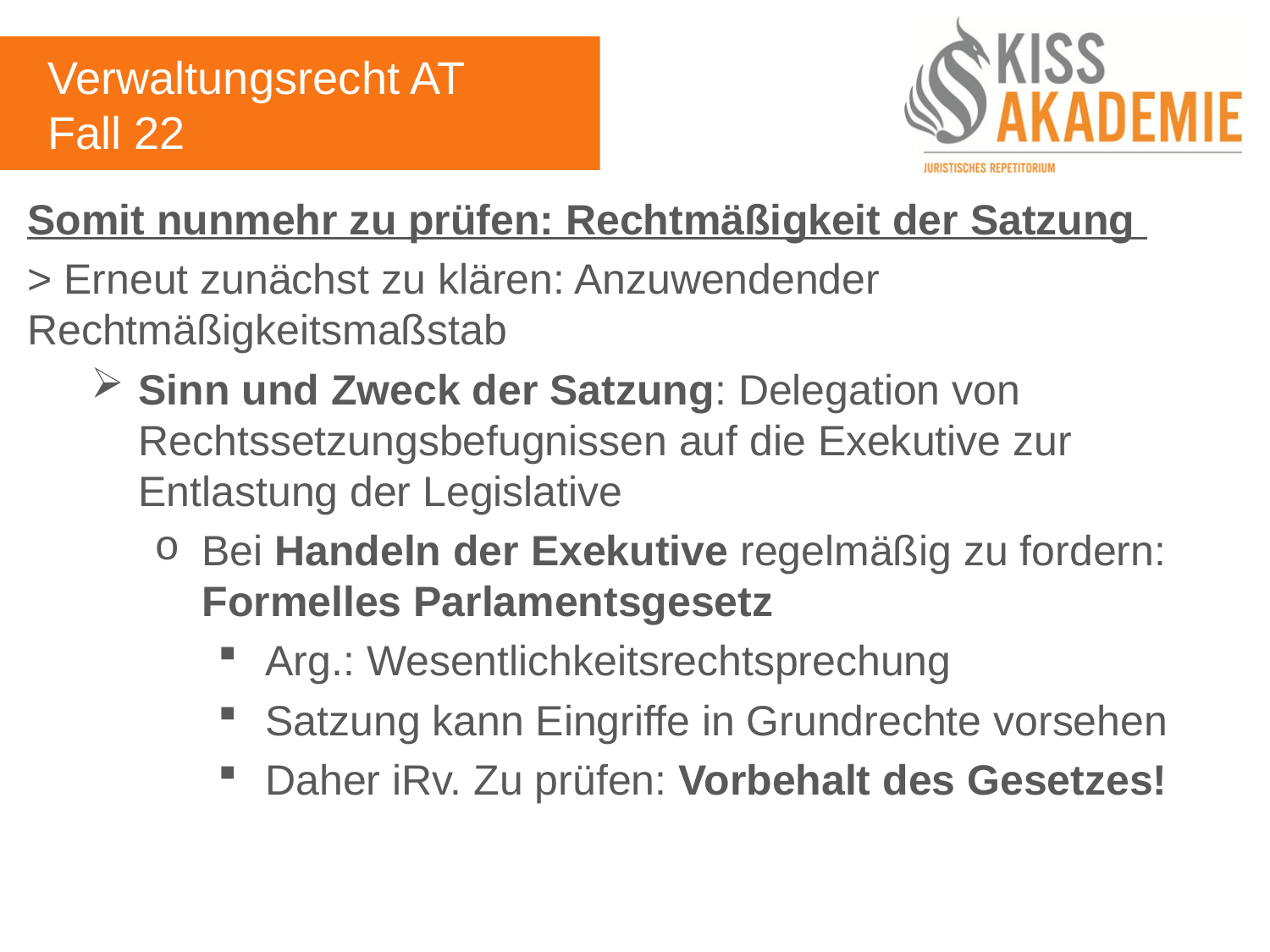

Verwaltungsrecht AT
Fall 22
Somit nunmehr zu prüfen: Rechtmäßigkeit der Satzung
> Erneut zunächst zu klären: Anzuwendender Rechtmäßigkeitsmaßstab
Sinn und Zweck der Satzung: Delegation von Rechtssetzungsbefugnissen auf die Exekutive zur Entlastung der Legislative
Bei Handeln der Exekutive regelmäßig zu fordern: Formelles Parlamentsgesetz
Arg.: Wesentlichkeitsrechtsprechung
Satzung kann Eingriffe in Grundrechte vorsehen
Daher iRv. Zu prüfen: Vorbehalt des Gesetzes!